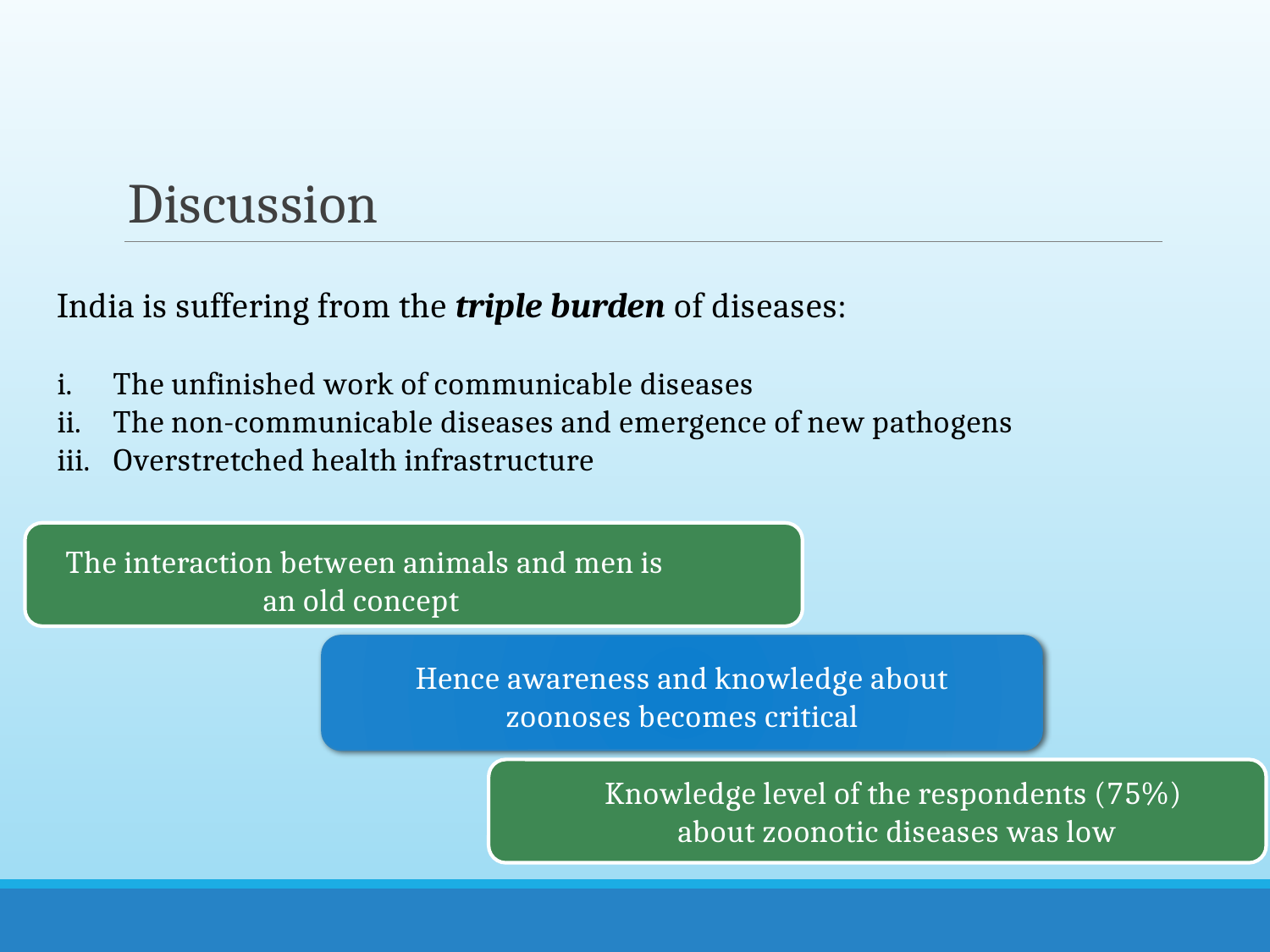

# Discussion
India is suffering from the triple burden of diseases:
The unfinished work of communicable diseases
The non-communicable diseases and emergence of new pathogens
Overstretched health infrastructure

The interaction between animals and men is an old concept

Hence awareness and knowledge about zoonoses becomes critical

Knowledge level of the respondents (75%)  about zoonotic diseases was low